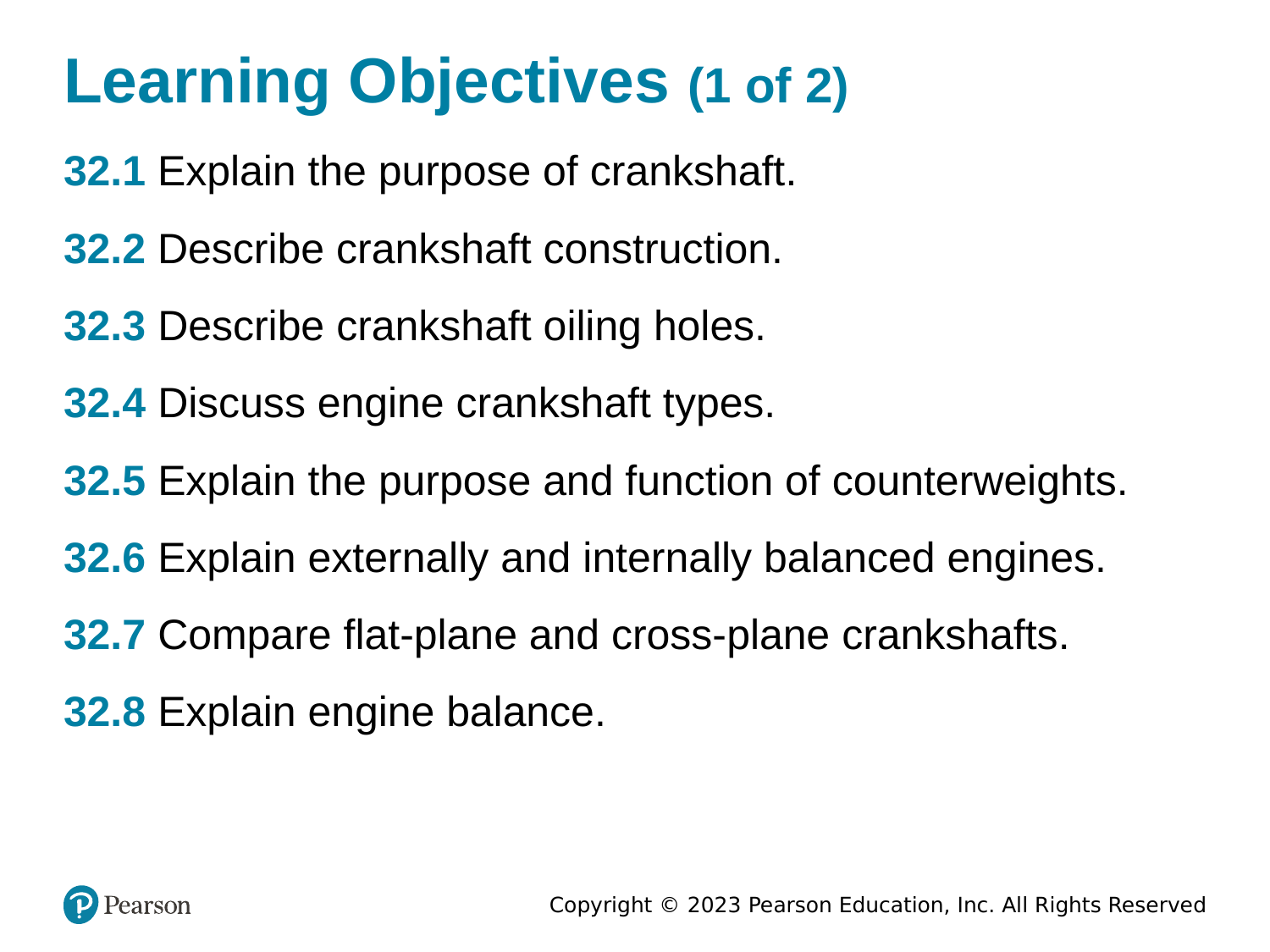

# Learning Objectives (1 of 2)
32.1 Explain the purpose of crankshaft.
32.2 Describe crankshaft construction.
32.3 Describe crankshaft oiling holes.
32.4 Discuss engine crankshaft types.
32.5 Explain the purpose and function of counterweights.
32.6 Explain externally and internally balanced engines.
32.7 Compare flat-plane and cross-plane crankshafts.
32.8 Explain engine balance.